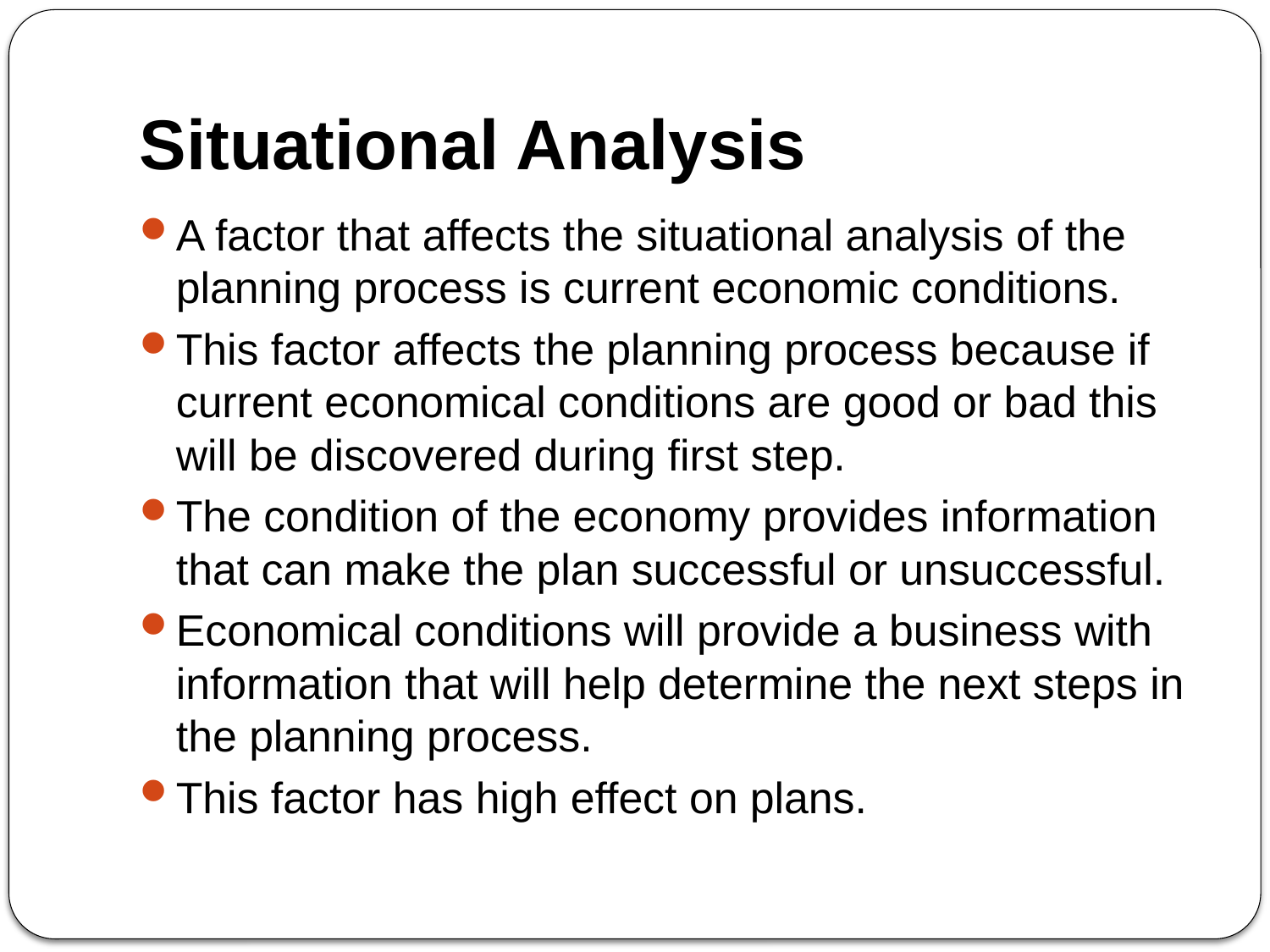

# Situational Analysis
A factor that affects the situational analysis of the planning process is current economic conditions.
This factor affects the planning process because if current economical conditions are good or bad this will be discovered during first step.
The condition of the economy provides information that can make the plan successful or unsuccessful.
Economical conditions will provide a business with information that will help determine the next steps in the planning process.
This factor has high effect on plans.